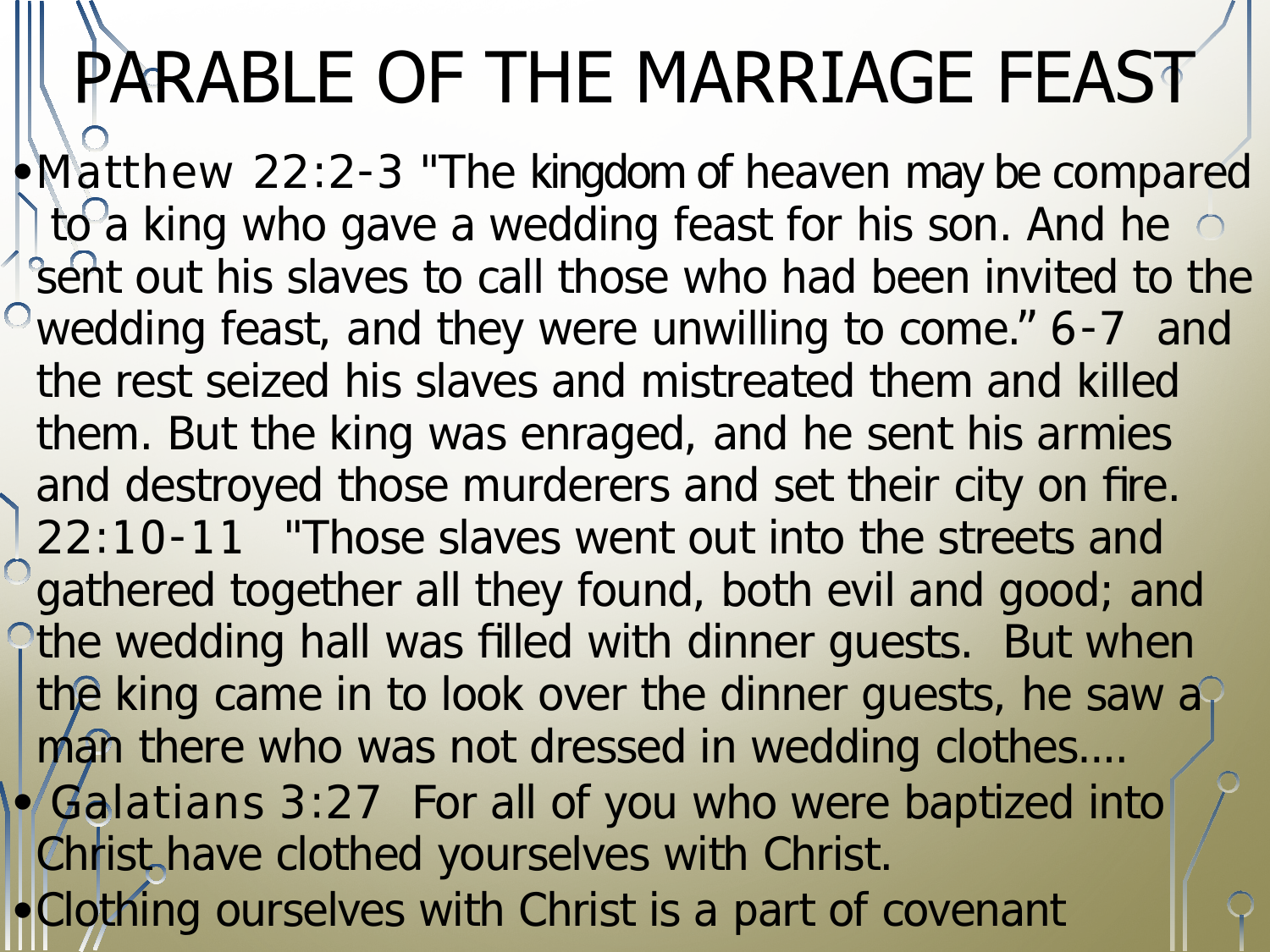

# PARABLE OF THE MARRIAGE FEAST
Matthew 22:2-3 "The kingdom of heaven may be compared  to a king who gave a wedding feast for his son. And he sent out his slaves to call those who had been invited to the wedding feast, and they were unwilling to come.” 6-7  and the rest seized his slaves and mistreated them and killed them. But the king was enraged, and he sent his armies and destroyed those murderers and set their city on fire. 22:10-11   "Those slaves went out into the streets and gathered together all they found, both evil and good; and the wedding hall was filled with dinner guests.  But when the king came in to look over the dinner guests, he saw a man there who was not dressed in wedding clothes….
 Galatians 3:27  For all of you who were baptized into Christ have clothed yourselves with Christ.
Clothing ourselves with Christ is a part of covenant